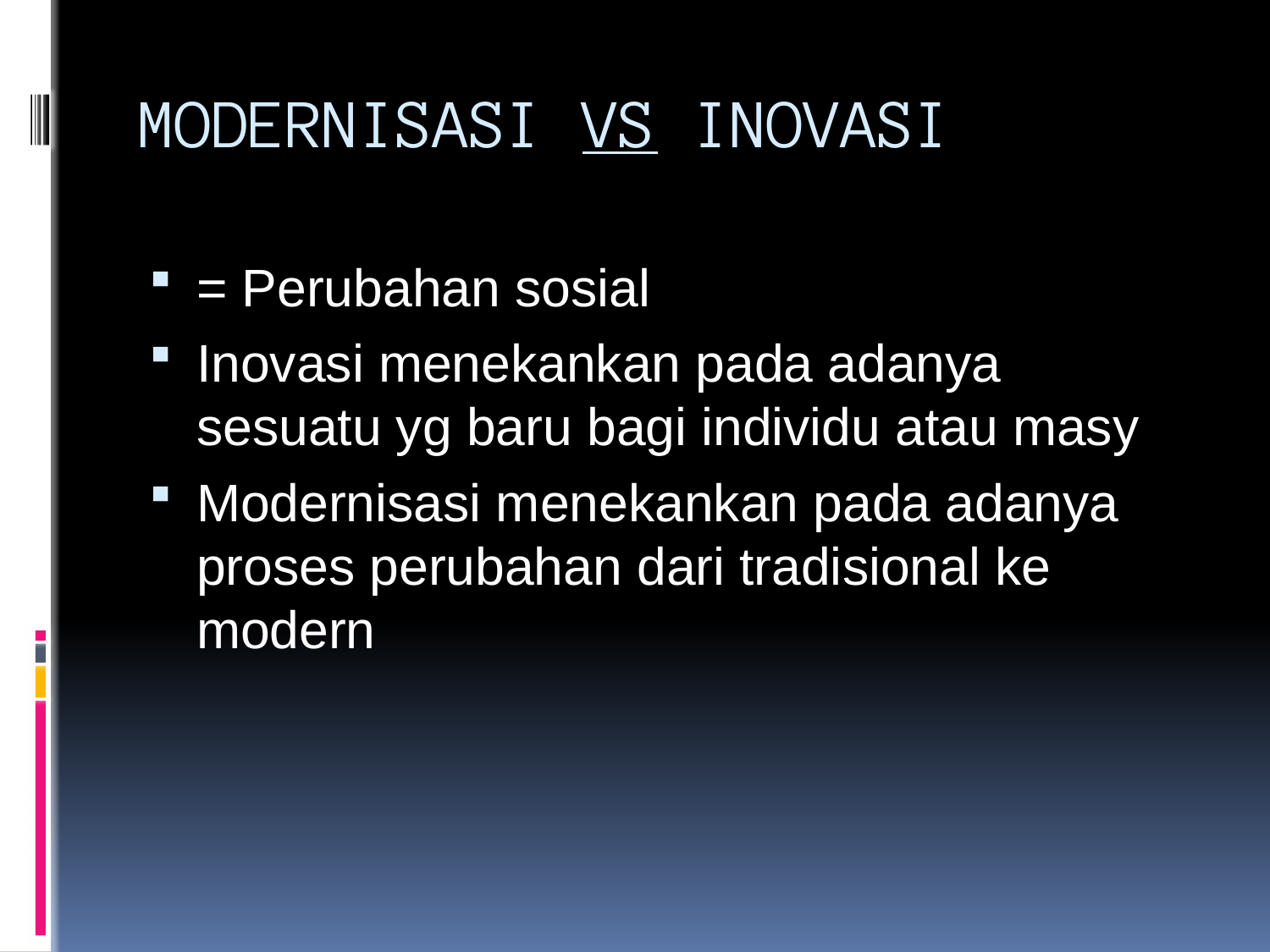

# MODERNISASI VS INOVASI
= Perubahan sosial
Inovasi menekankan pada adanya sesuatu yg baru bagi individu atau masy
Modernisasi menekankan pada adanya proses perubahan dari tradisional ke modern